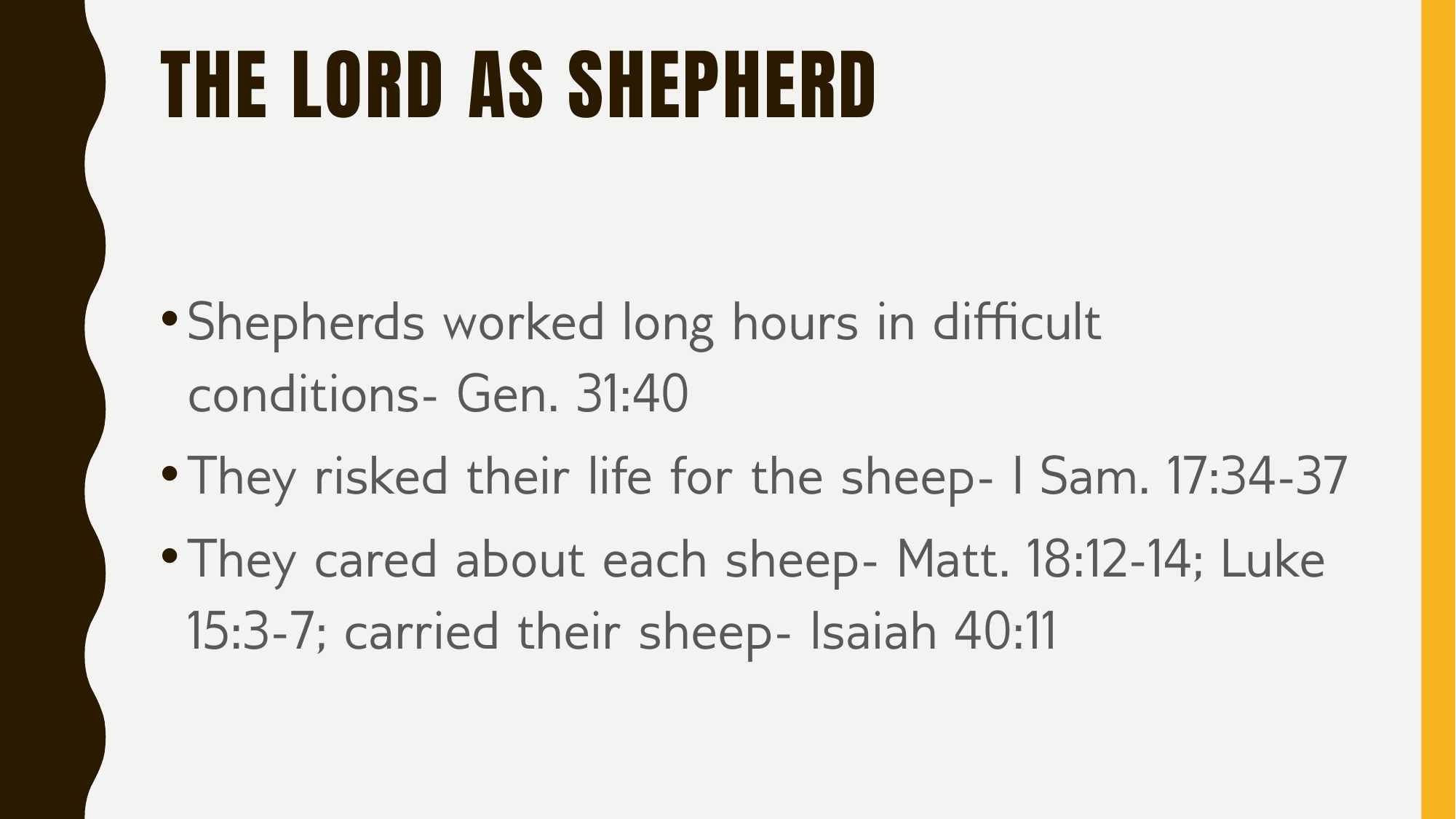

# The LORD as Shepherd
Shepherds worked long hours in difficult conditions- Gen. 31:40
They risked their life for the sheep- I Sam. 17:34-37
They cared about each sheep- Matt. 18:12-14; Luke 15:3-7; carried their sheep- Isaiah 40:11